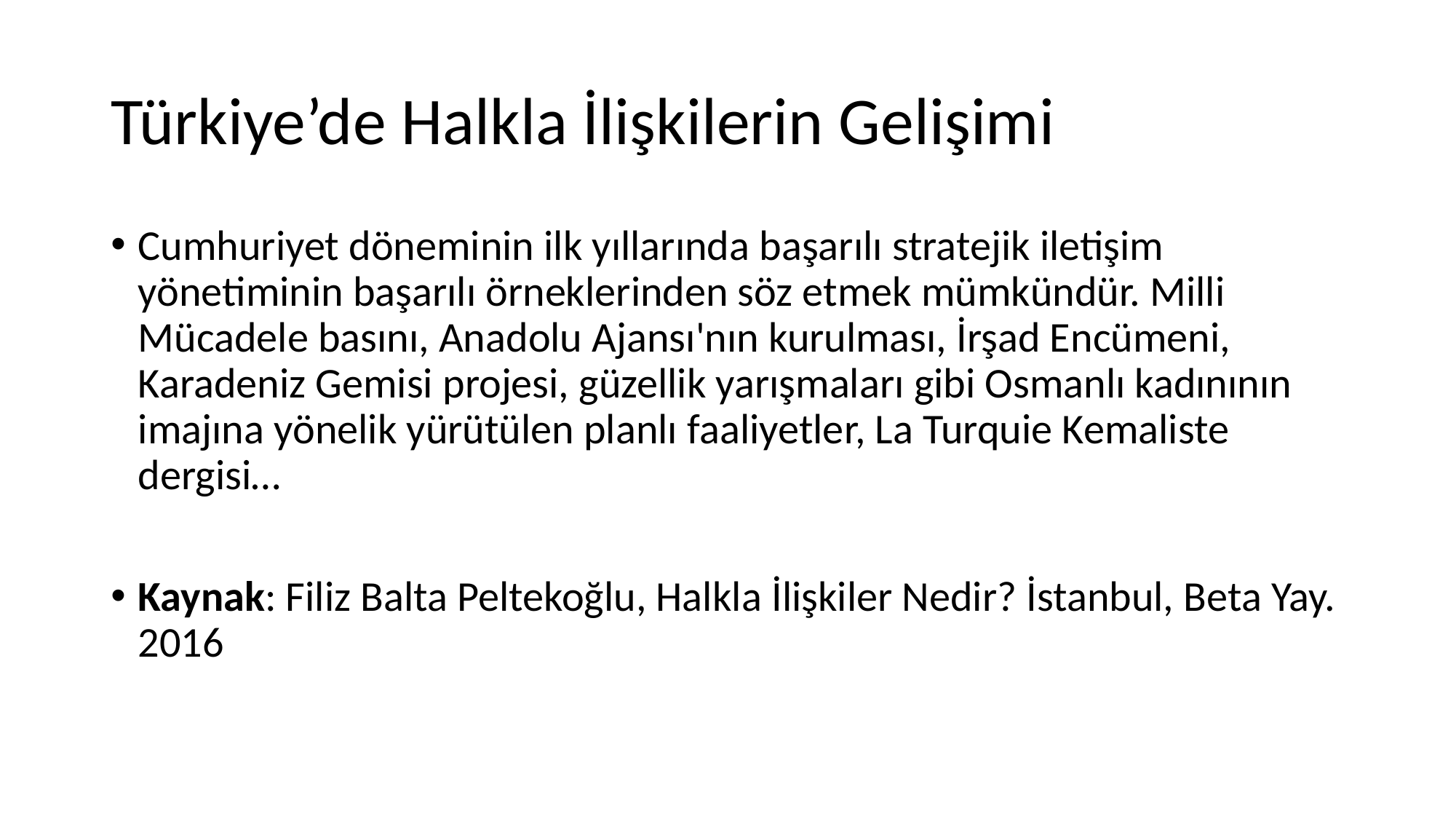

# Türkiye’de Halkla İlişkilerin Gelişimi
Cumhuriyet döneminin ilk yıllarında başarılı stratejik iletişim yönetiminin başarılı örneklerinden söz etmek mümkündür. Milli Mücadele basını, Anadolu Ajansı'nın kurulması, İrşad Encümeni, Karadeniz Gemisi projesi, güzellik yarışmaları gibi Osmanlı kadınının imajına yönelik yürütülen planlı faaliyetler, La Turquie Kemaliste dergisi…

Kaynak: Filiz Balta Peltekoğlu, Halkla İlişkiler Nedir? İstanbul, Beta Yay. 2016